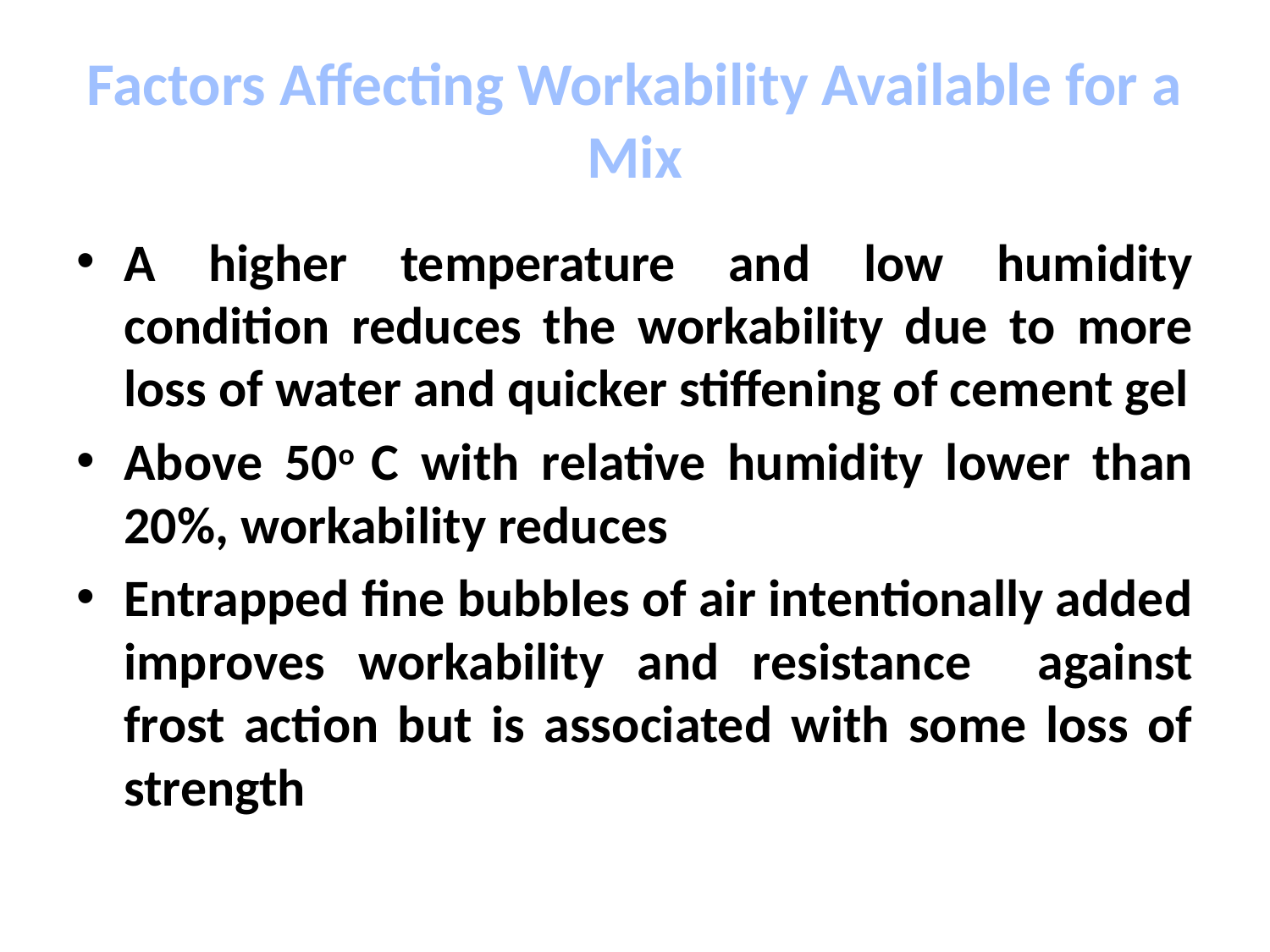

# Factors Affecting Workability Available for a Mix
A higher temperature and low humidity condition reduces the workability due to more loss of water and quicker stiffening of cement gel
Above 50o C with relative humidity lower than 20%, workability reduces
Entrapped fine bubbles of air intentionally added improves workability and resistance  against frost action but is associated with some loss of strength